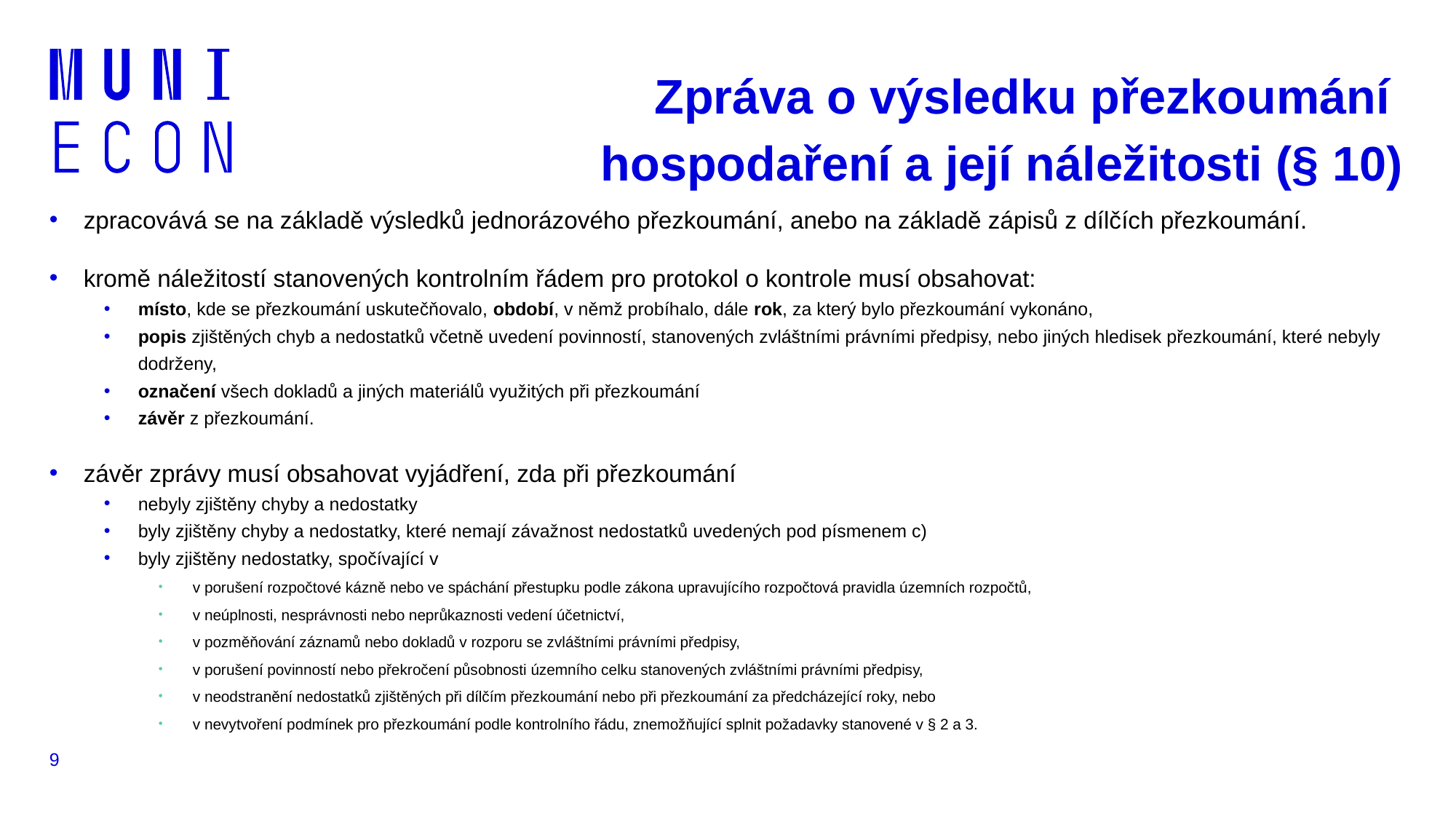

# Zpráva o výsledku přezkoumání hospodaření a její náležitosti (§ 10)
zpracovává se na základě výsledků jednorázového přezkoumání, anebo na základě zápisů z dílčích přezkoumání.

kromě náležitostí stanovených kontrolním řádem pro protokol o kontrole musí obsahovat:
místo, kde se přezkoumání uskutečňovalo, období, v němž probíhalo, dále rok, za který bylo přezkoumání vykonáno,
popis zjištěných chyb a nedostatků včetně uvedení povinností, stanovených zvláštními právními předpisy, nebo jiných hledisek přezkoumání, které nebyly dodrženy,
označení všech dokladů a jiných materiálů využitých při přezkoumání
závěr z přezkoumání.

závěr zprávy musí obsahovat vyjádření, zda při přezkoumání
nebyly zjištěny chyby a nedostatky
byly zjištěny chyby a nedostatky, které nemají závažnost nedostatků uvedených pod písmenem c)
byly zjištěny nedostatky, spočívající v
v porušení rozpočtové kázně nebo ve spáchání přestupku podle zákona upravujícího rozpočtová pravidla územních rozpočtů,
v neúplnosti, nesprávnosti nebo neprůkaznosti vedení účetnictví,
v pozměňování záznamů nebo dokladů v rozporu se zvláštními právními předpisy,
v porušení povinností nebo překročení působnosti územního celku stanovených zvláštními právními předpisy,
v neodstranění nedostatků zjištěných při dílčím přezkoumání nebo při přezkoumání za předcházející roky, nebo
v nevytvoření podmínek pro přezkoumání podle kontrolního řádu, znemožňující splnit požadavky stanovené v § 2 a 3.

9